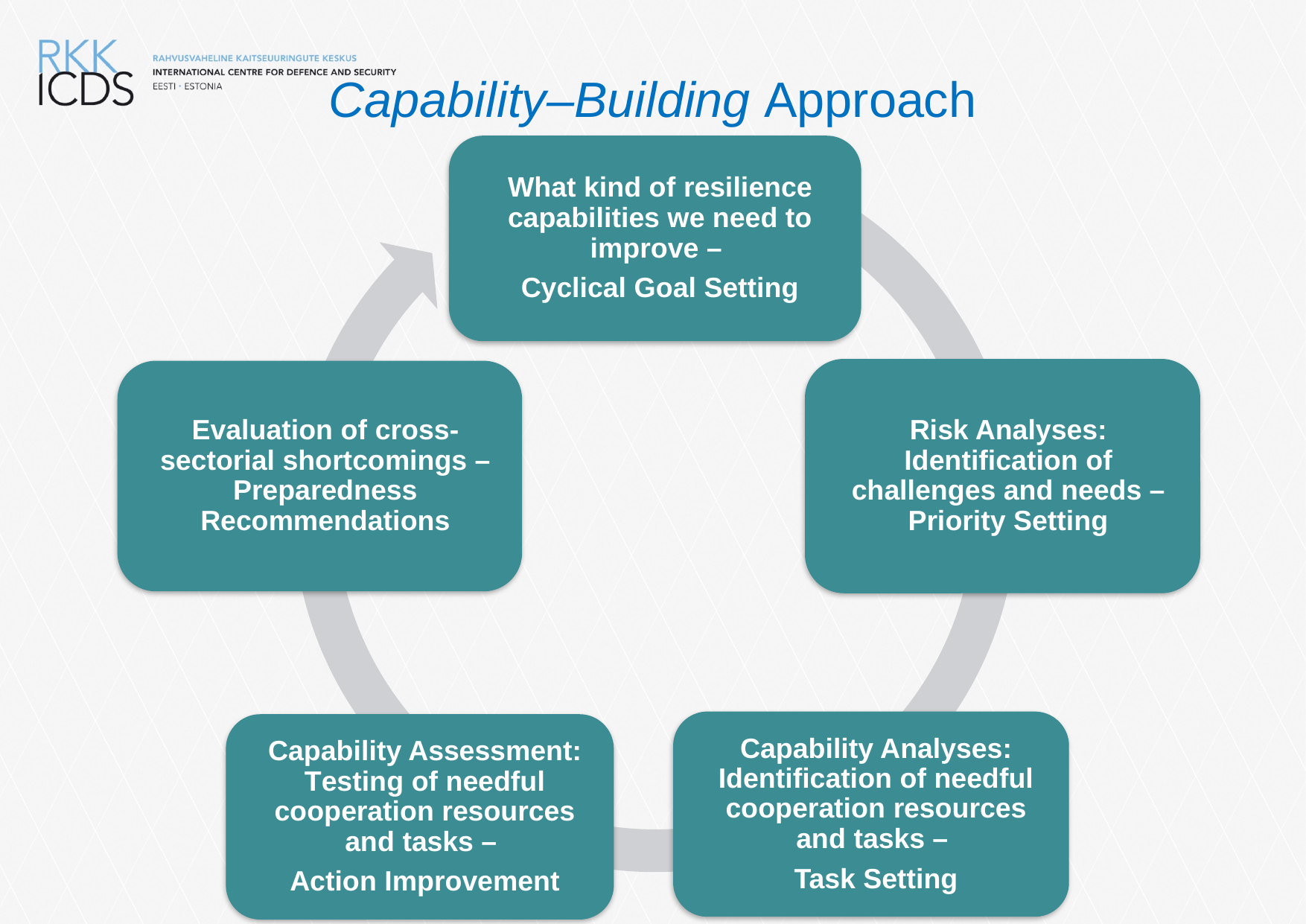

# Capability–Building Approach
What kind of resilience capabilities we need to improve –
Cyclical Goal Setting
Risk Analyses: Identification of challenges and needs – Priority Setting
Capability Analyses: Identification of needful cooperation resources and tasks –
Task Setting
Capability Assessment: Testing of needful cooperation resources and tasks –
Action Improvement
Evaluation of cross-sectorial shortcomings – Preparedness Recommendations